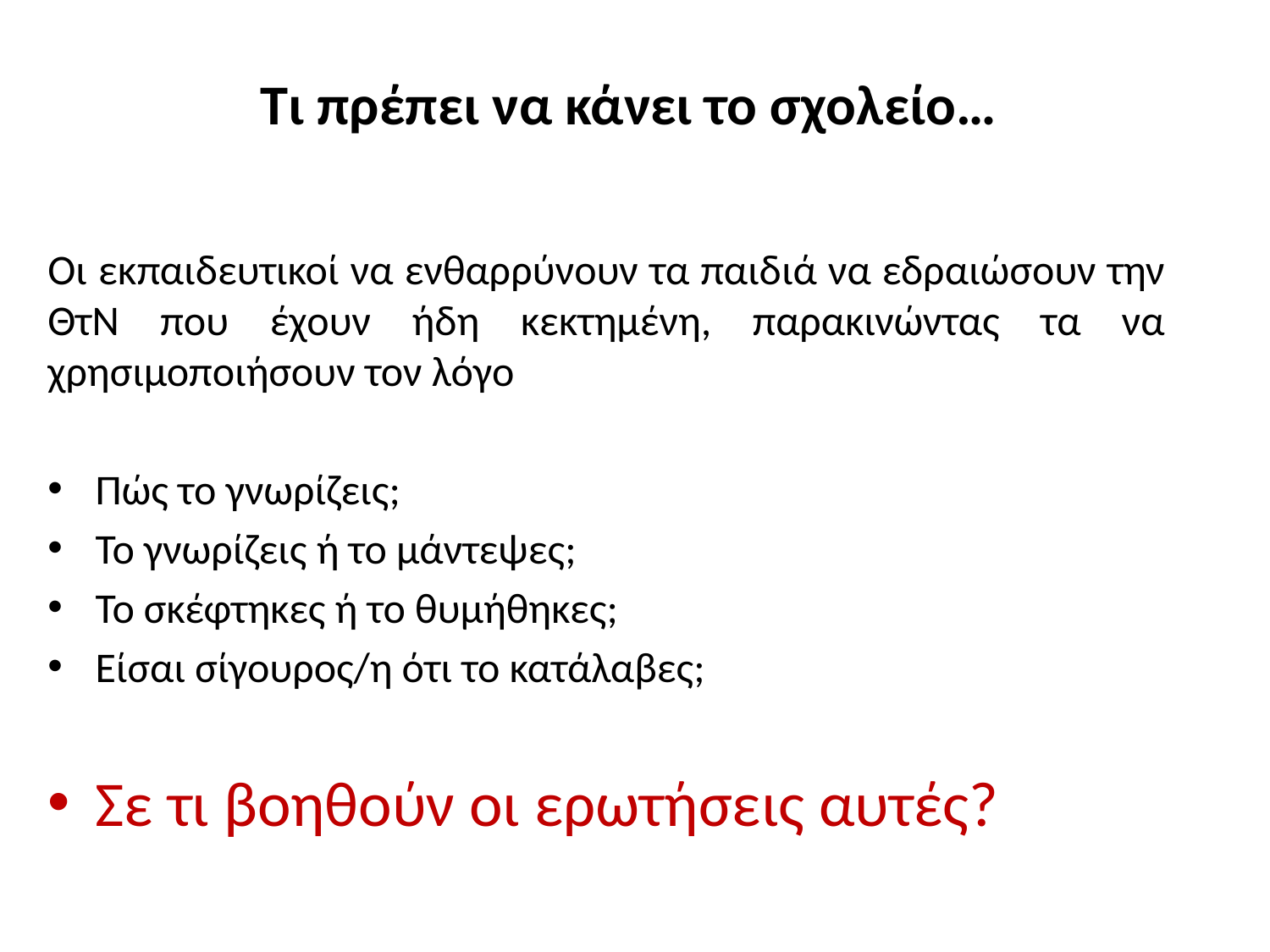

# Τι πρέπει να κάνει το σχολείο…
Οι εκπαιδευτικοί να ενθαρρύνουν τα παιδιά να εδραιώσουν την ΘτΝ που έχουν ήδη κεκτημένη, παρακινώντας τα να χρησιμοποιήσουν τον λόγο

Πώς το γνωρίζεις;
Το γνωρίζεις ή το μάντεψες;
Το σκέφτηκες ή το θυμήθηκες;
Είσαι σίγουρος/η ότι το κατάλαβες;

Σε τι βοηθούν οι ερωτήσεις αυτές?